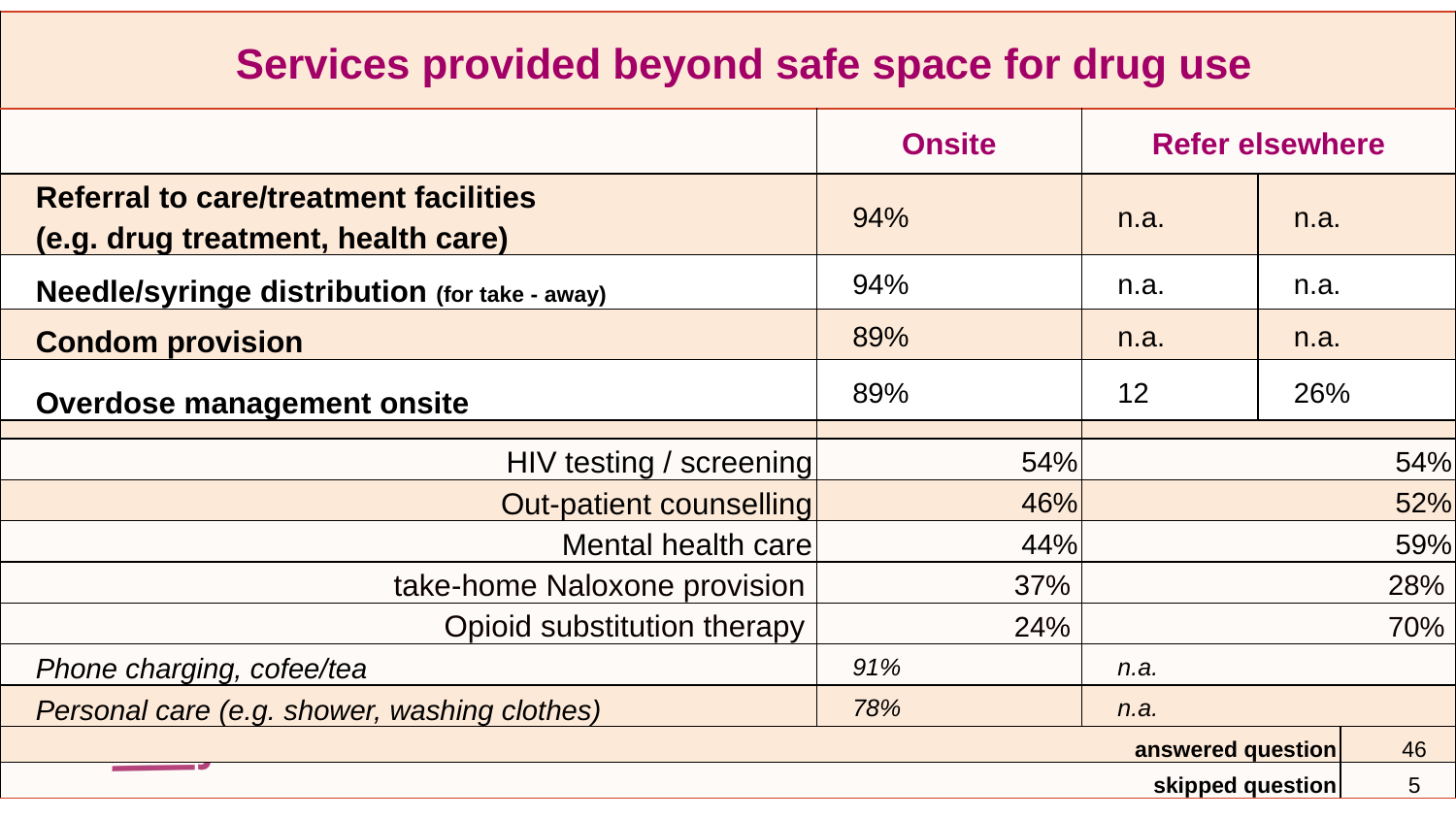

| Services provided beyond safe space for drug use |  |  |  |  |
| --- | --- | --- | --- | --- |
|  | Onsite | Refer elsewhere |  |  |
| Referral to care/treatment facilities (e.g. drug treatment, health care) | 94% | n.a. | n.a. |  |
| Needle/syringe distribution (for take - away) | 94% | n.a. | n.a. |  |
| Condom provision | 89% | n.a. | n.a. |  |
| Overdose management onsite | 89% | 12 | 26% |  |
|  |  |  |  |  |
| HIV testing / screening | 54% | 54% |  |  |
| Out-patient counselling | 46% | 52% |  |  |
| Mental health care | 44% | 59% |  |  |
| take-home Naloxone provision | 37% | 28% |  |  |
| Opioid substitution therapy | 24% | 70% |  |  |
| Phone charging, cofee/tea | 91% | n.a. |  |  |
| Personal care (e.g. shower, washing clothes) | 78% | n.a. |  |  |
| answered question |  |  |  | 46 |
| skipped question |  |  |  | 5 |